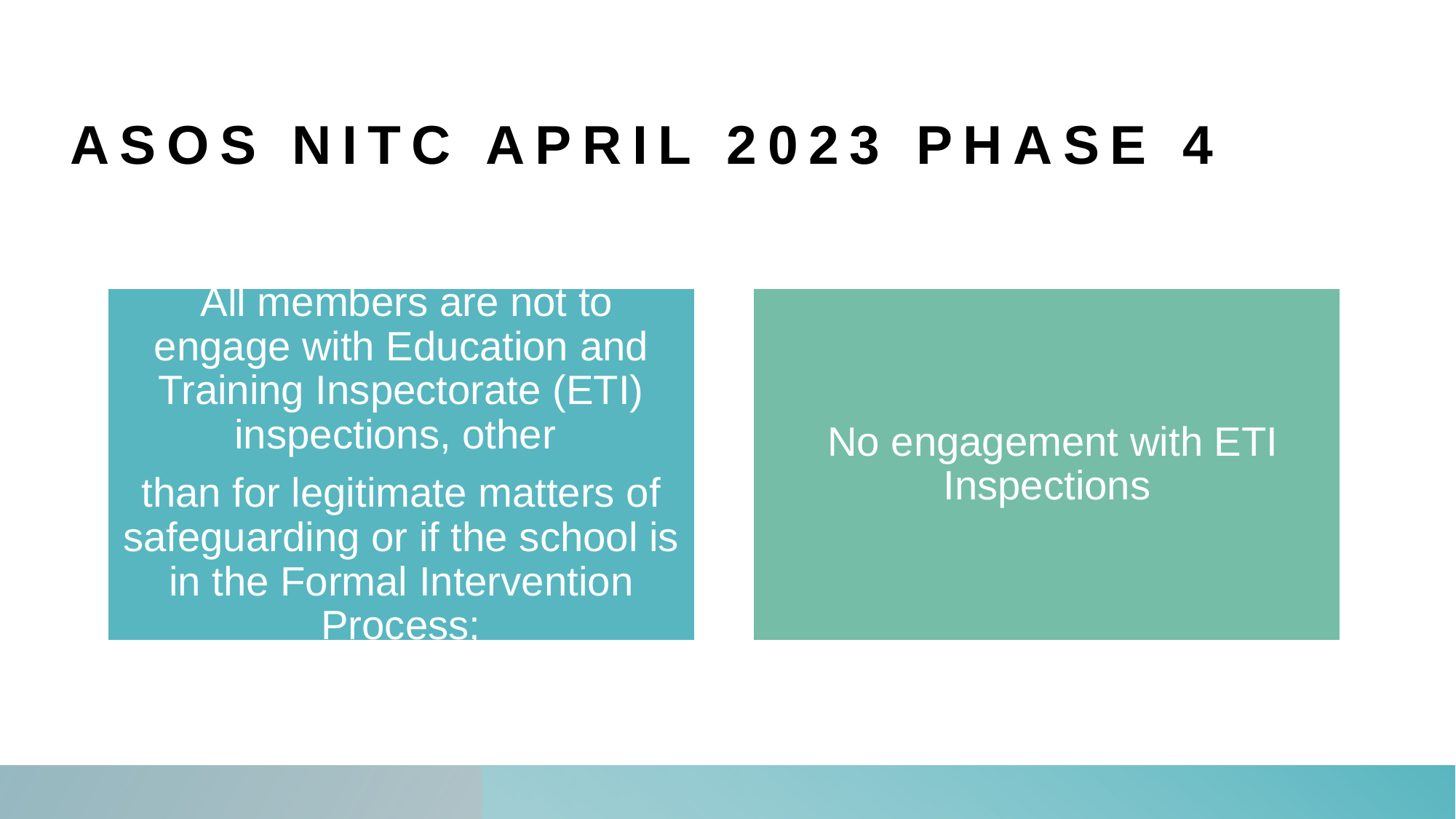

# ASOS NITC April 2023 Phase 4
 All members are not to engage with Education and Training Inspectorate (ETI) inspections, other
than for legitimate matters of safeguarding or if the school is in the Formal Intervention Process;
 No engagement with ETI Inspections